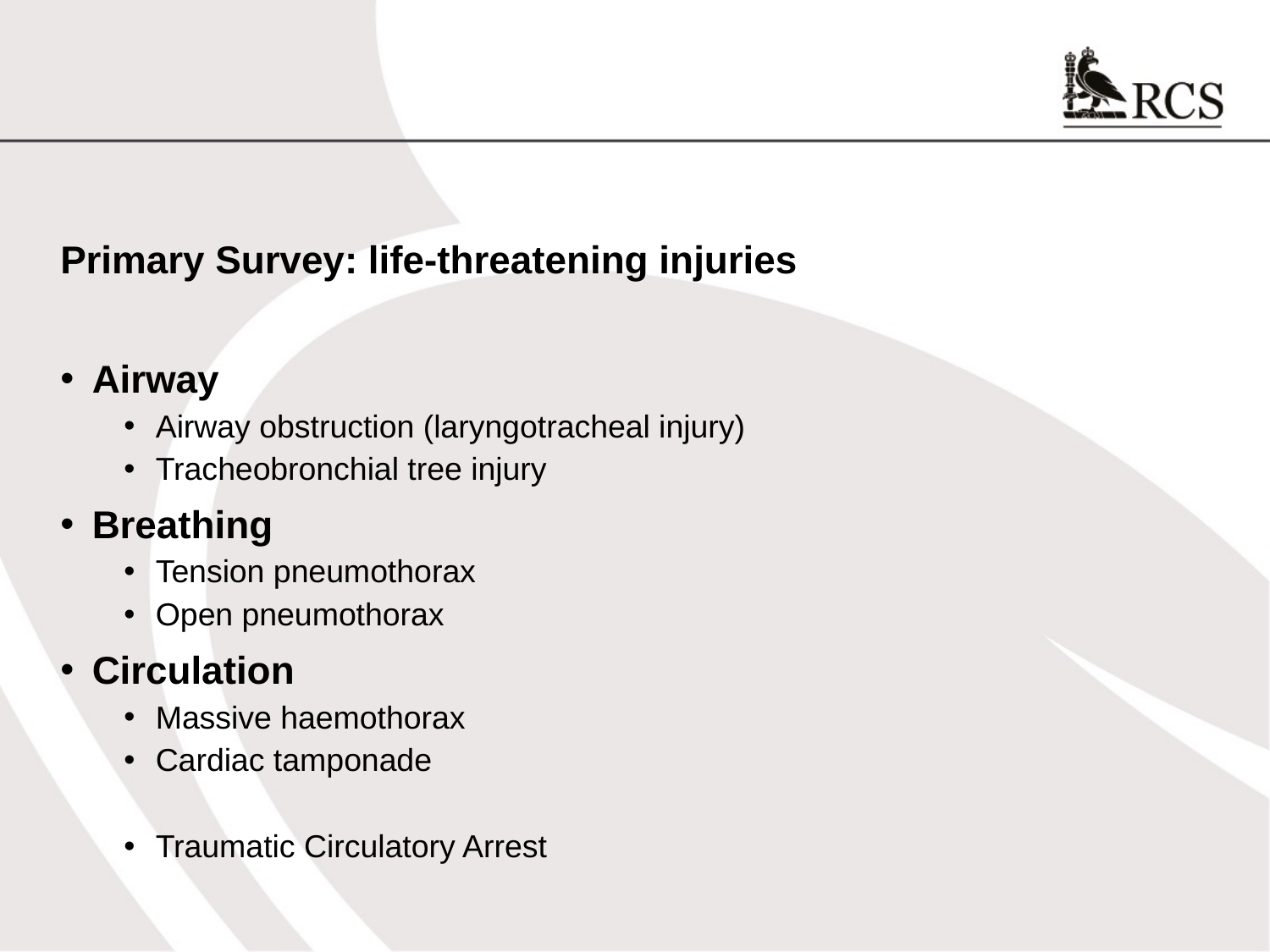

Primary Survey: life-threatening injuries

Airway
Airway obstruction (laryngotracheal injury)
Tracheobronchial tree injury
Breathing
Tension pneumothorax
Open pneumothorax
Circulation
Massive haemothorax
Cardiac tamponade

Traumatic Circulatory Arrest